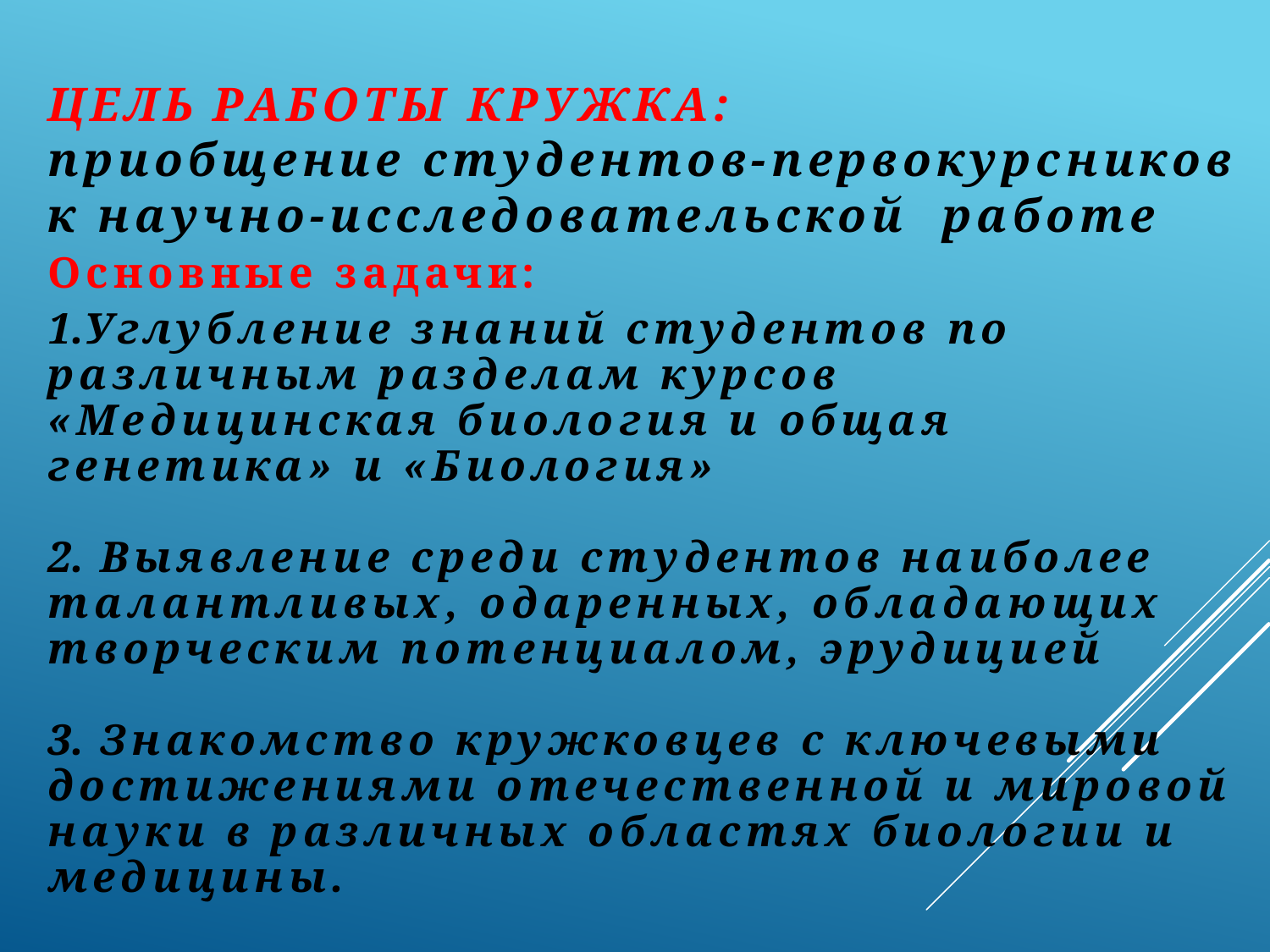

# Цель работы кружка: приобщение студентов-первокурсников к научно-исследовательской  работе
Основные задачи:
Углубление знаний студентов по различным разделам курсов «Медицинская биология и общая генетика» и «Биология»

 Выявление среди студентов наиболее талантливых, одаренных, обладающих творческим потенциалом, эрудицией

 Знакомство кружковцев с ключевыми достижениями отечественной и мировой науки в различных областях биологии и медицины.